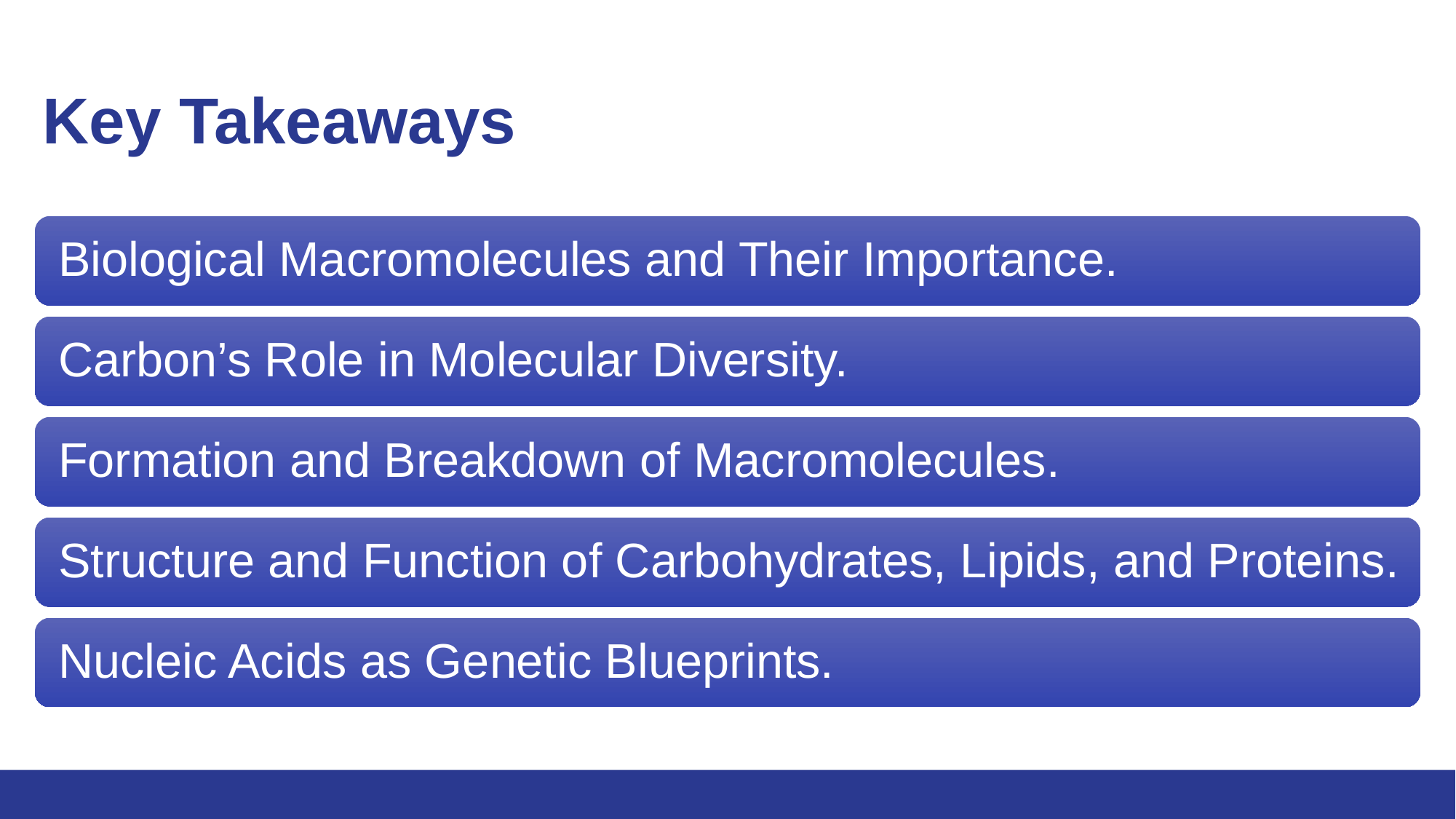

# Key Takeaways
Biological Macromolecules and Their Importance.
Carbon’s Role in Molecular Diversity.
Formation and Breakdown of Macromolecules.
Structure and Function of Carbohydrates, Lipids, and Proteins.
Nucleic Acids as Genetic Blueprints.